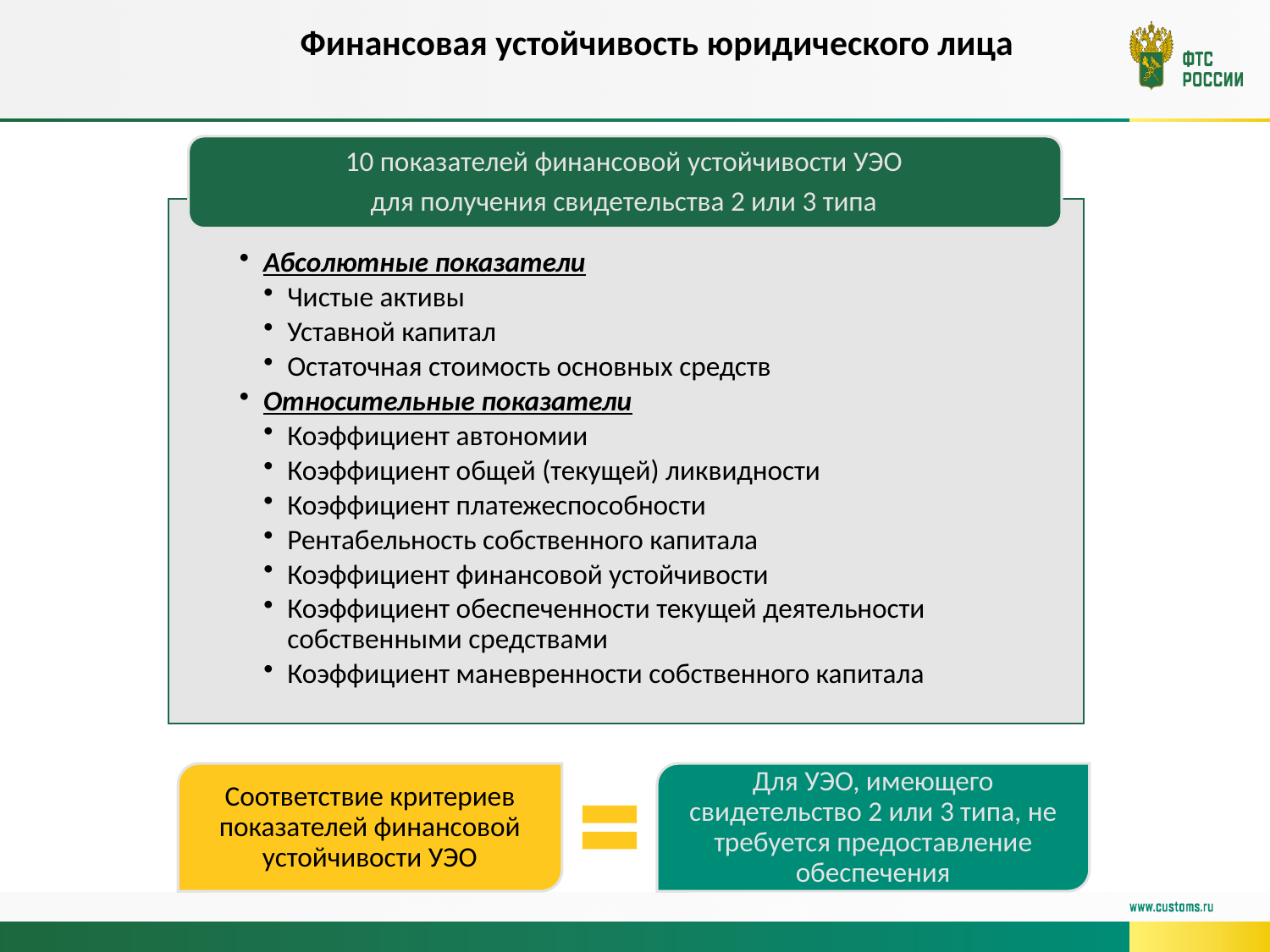

Финансовая устойчивость юридического лица
Абсолютные показатели
Чистые активы
Уставной капитал
Остаточная стоимость основных средств
Относительные показатели
Коэффициент автономии
Коэффициент общей (текущей) ликвидности
Коэффициент платежеспособности
Рентабельность собственного капитала
Коэффициент финансовой устойчивости
Коэффициент обеспеченности текущей деятельности собственными средствами
Коэффициент маневренности собственного капитала
10 показателей финансовой устойчивости УЭО
для получения свидетельства 2 или 3 типа
Соответствие критериев показателей финансовой устойчивости УЭО

Для УЭО, имеющего свидетельство 2 или 3 типа, не требуется предоставление обеспечения